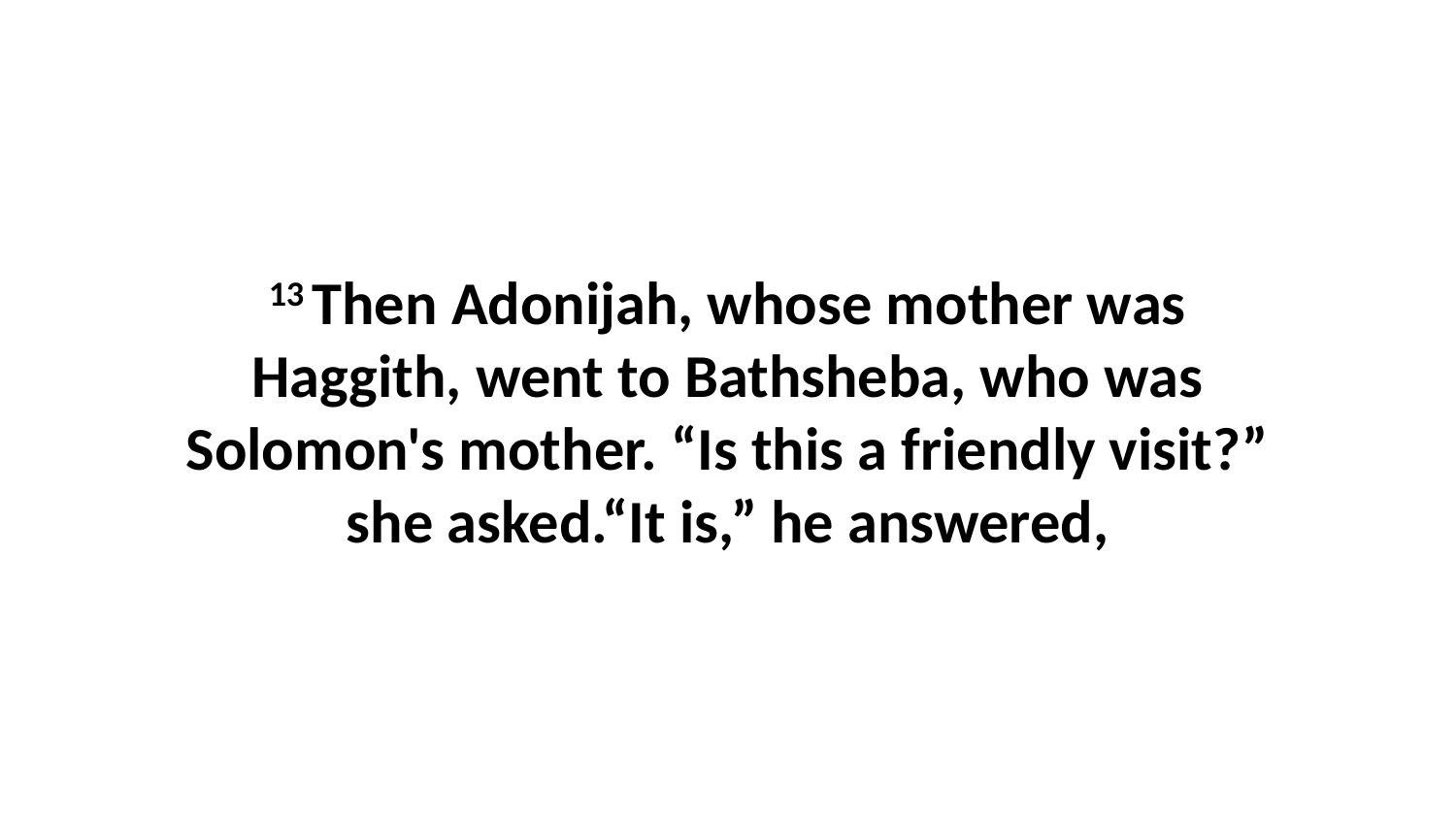

13 Then Adonijah, whose mother was Haggith, went to Bathsheba, who was Solomon's mother. “Is this a friendly visit?” she asked.“It is,” he answered,